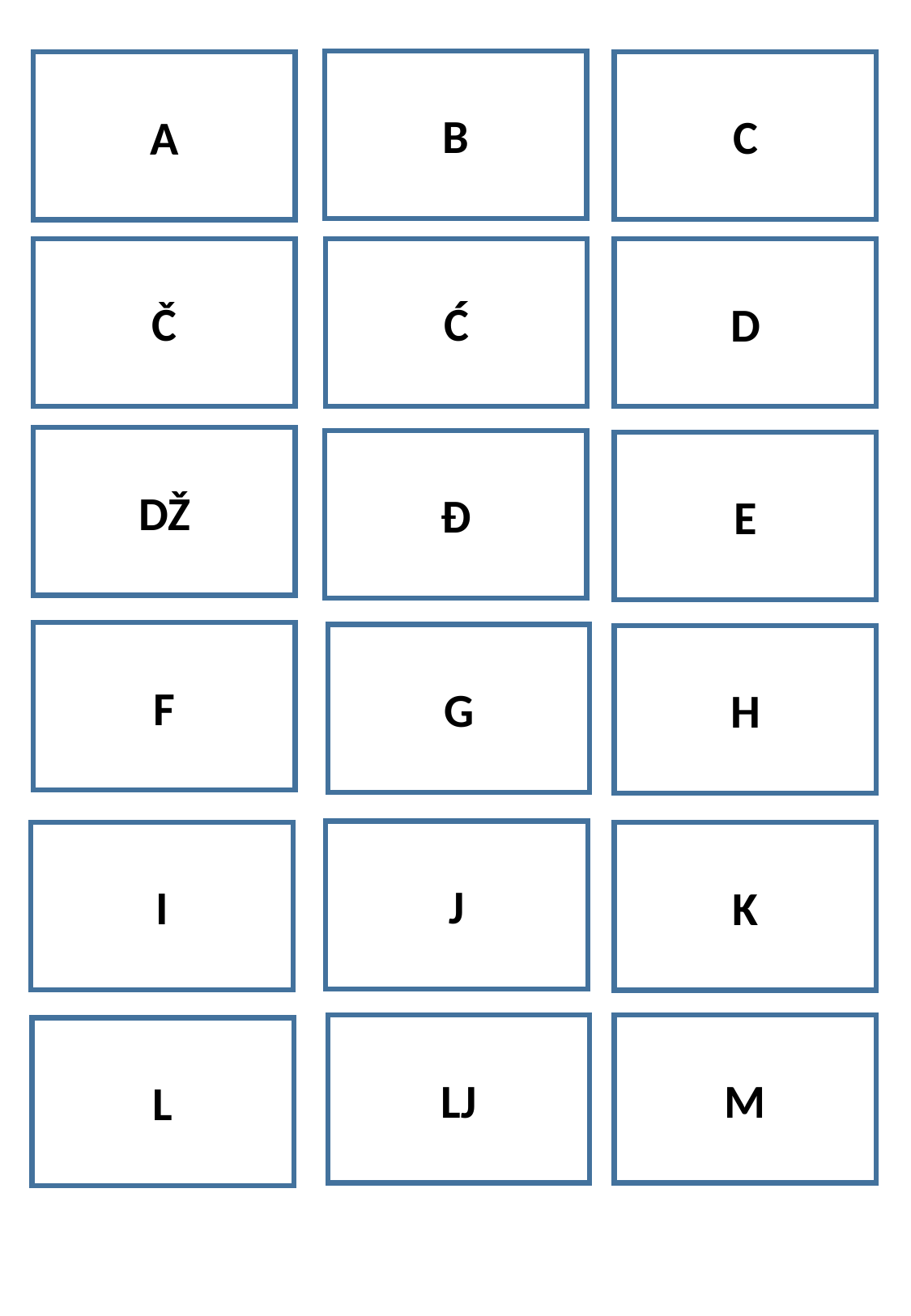

B
C
A
Č
Ć
D

DŽ
Đ
E
F
G
H
J
I
K
M
LJ
L